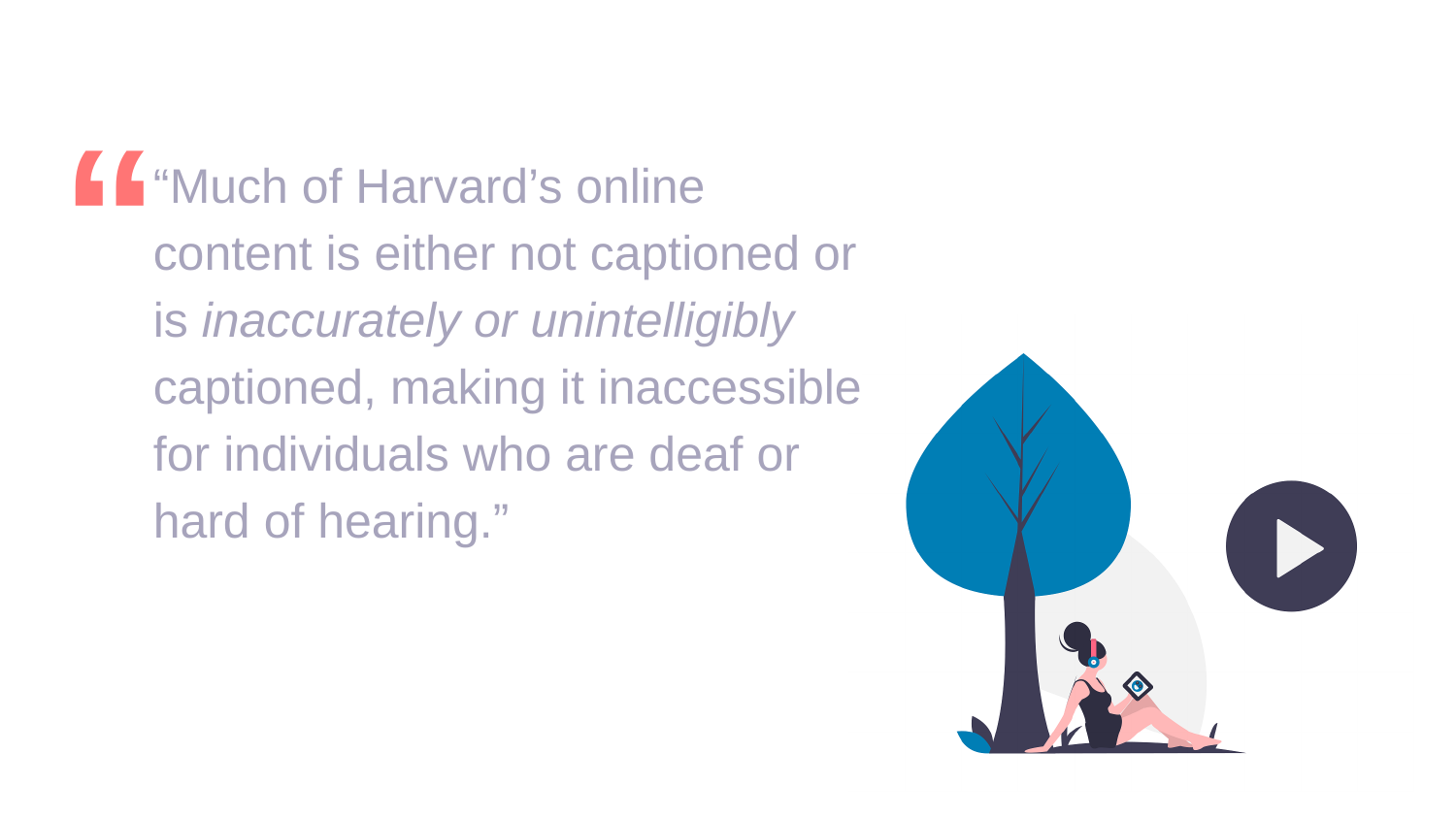

“Much of Harvard’s online content is either not captioned or is inaccurately or unintelligibly captioned, making it inaccessible for individuals who are deaf or hard of hearing.”